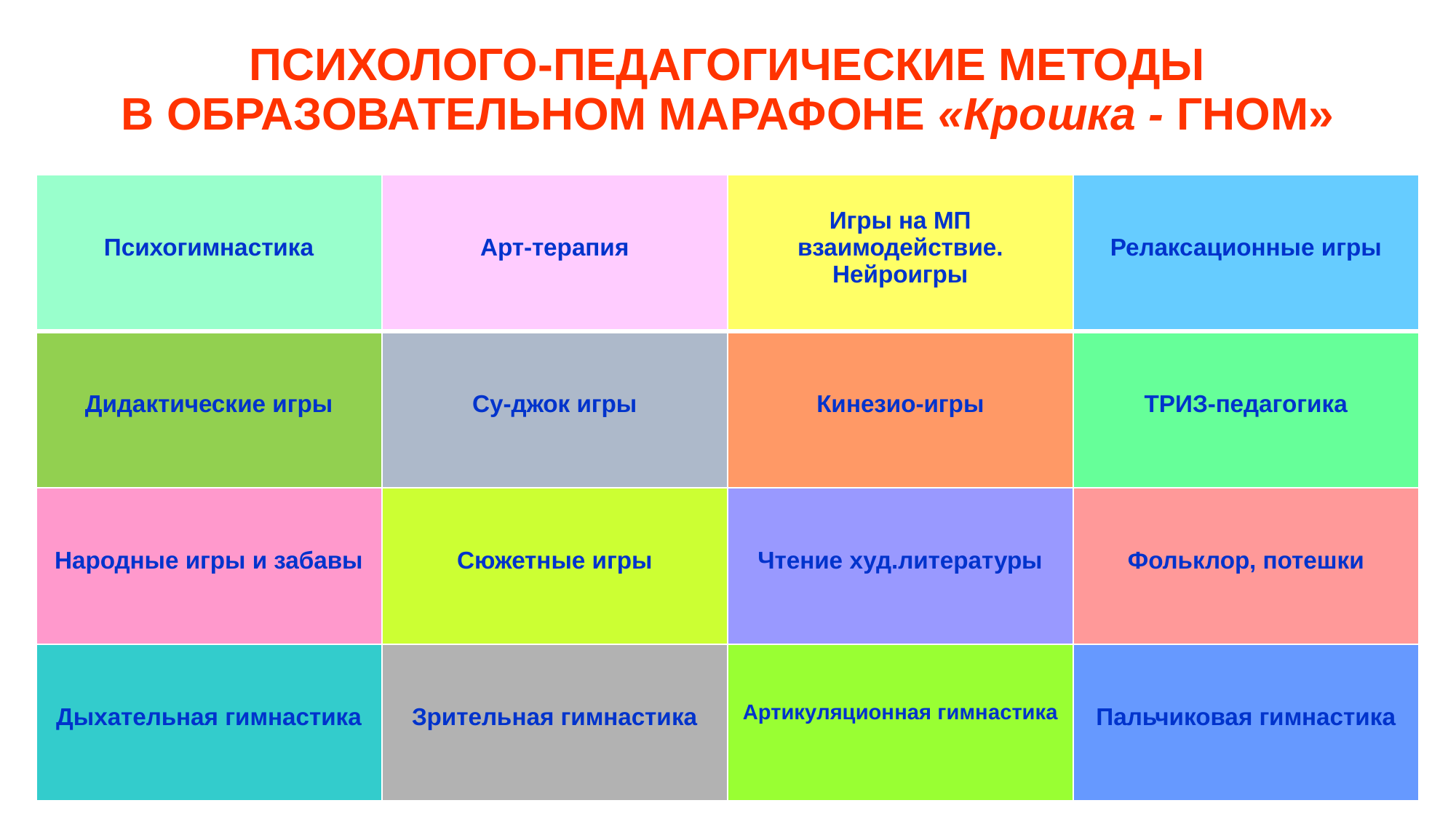

# ПСИХОЛОГО-ПЕДАГОГИЧЕСКИЕ МЕТОДЫ В ОБРАЗОВАТЕЛЬНОМ МАРАФОНЕ «Крошка - ГНОМ»
| Психогимнастика | Арт-терапия | Игры на МП взаимодействие. Нейроигры | Релаксационные игры |
| --- | --- | --- | --- |
| Дидактические игры | Су-джок игры | Кинезио-игры | ТРИЗ-педагогика |
| Народные игры и забавы | Сюжетные игры | Чтение худ.литературы | Фольклор, потешки |
| Дыхательная гимнастика | Зрительная гимнастика | Артикуляционная гимнастика | Пальчиковая гимнастика |